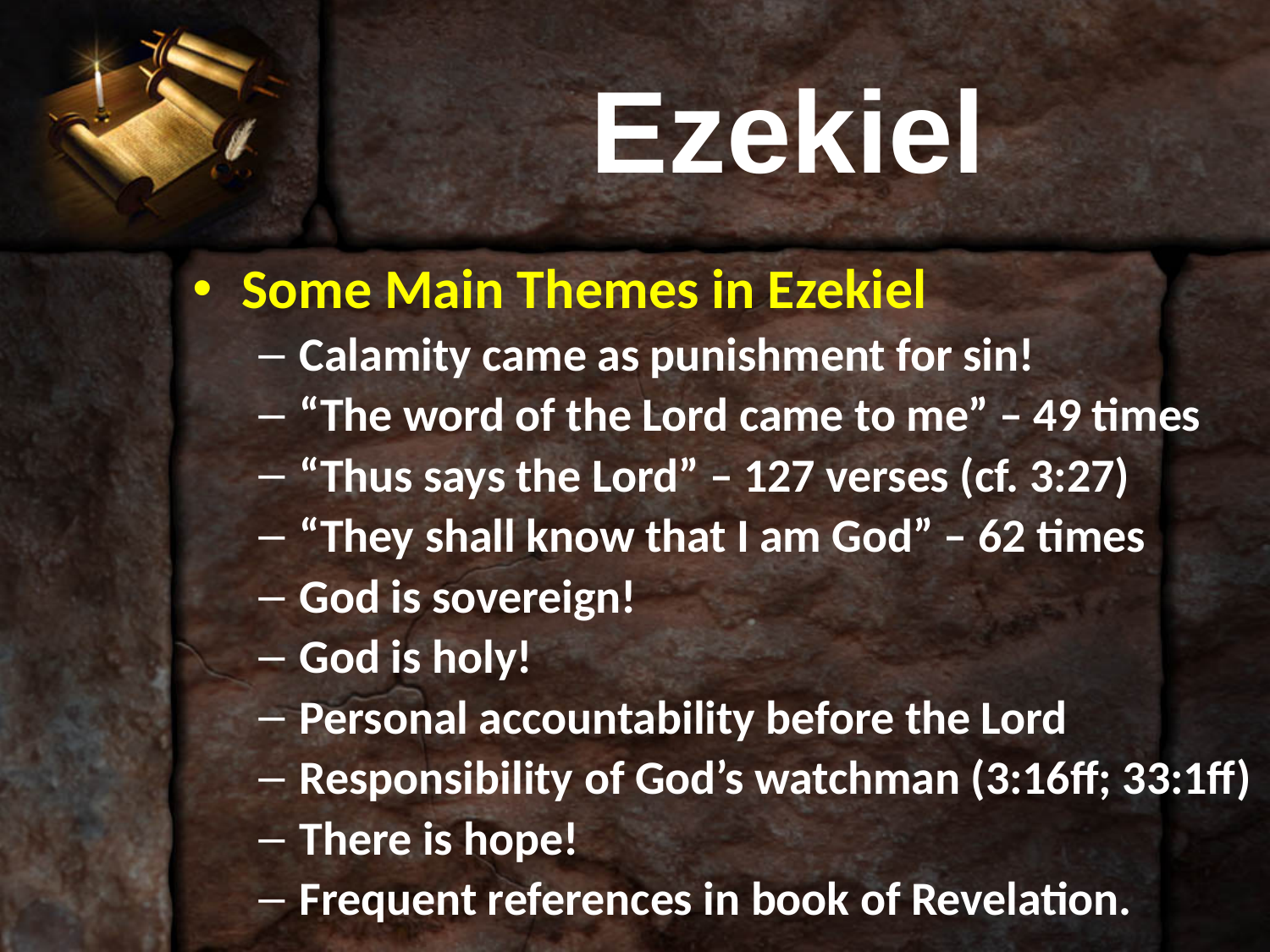

# Ezekiel
Some Main Themes in Ezekiel
Calamity came as punishment for sin!
“The word of the Lord came to me” – 49 times
“Thus says the Lord” – 127 verses (cf. 3:27)
“They shall know that I am God” – 62 times
God is sovereign!
God is holy!
Personal accountability before the Lord
Responsibility of God’s watchman (3:16ff; 33:1ff)
There is hope!
Frequent references in book of Revelation.